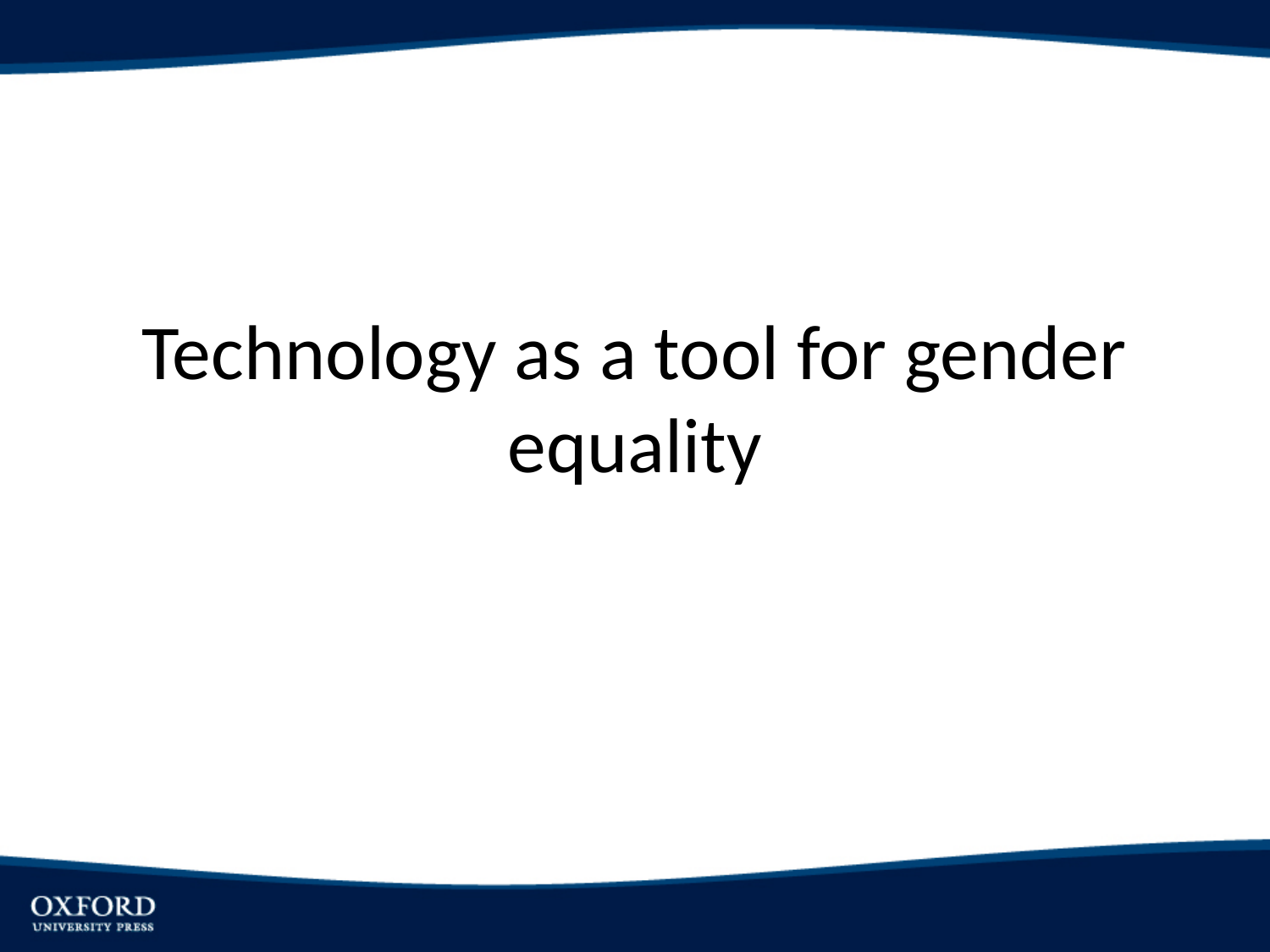

# Technology as a tool for gender equality